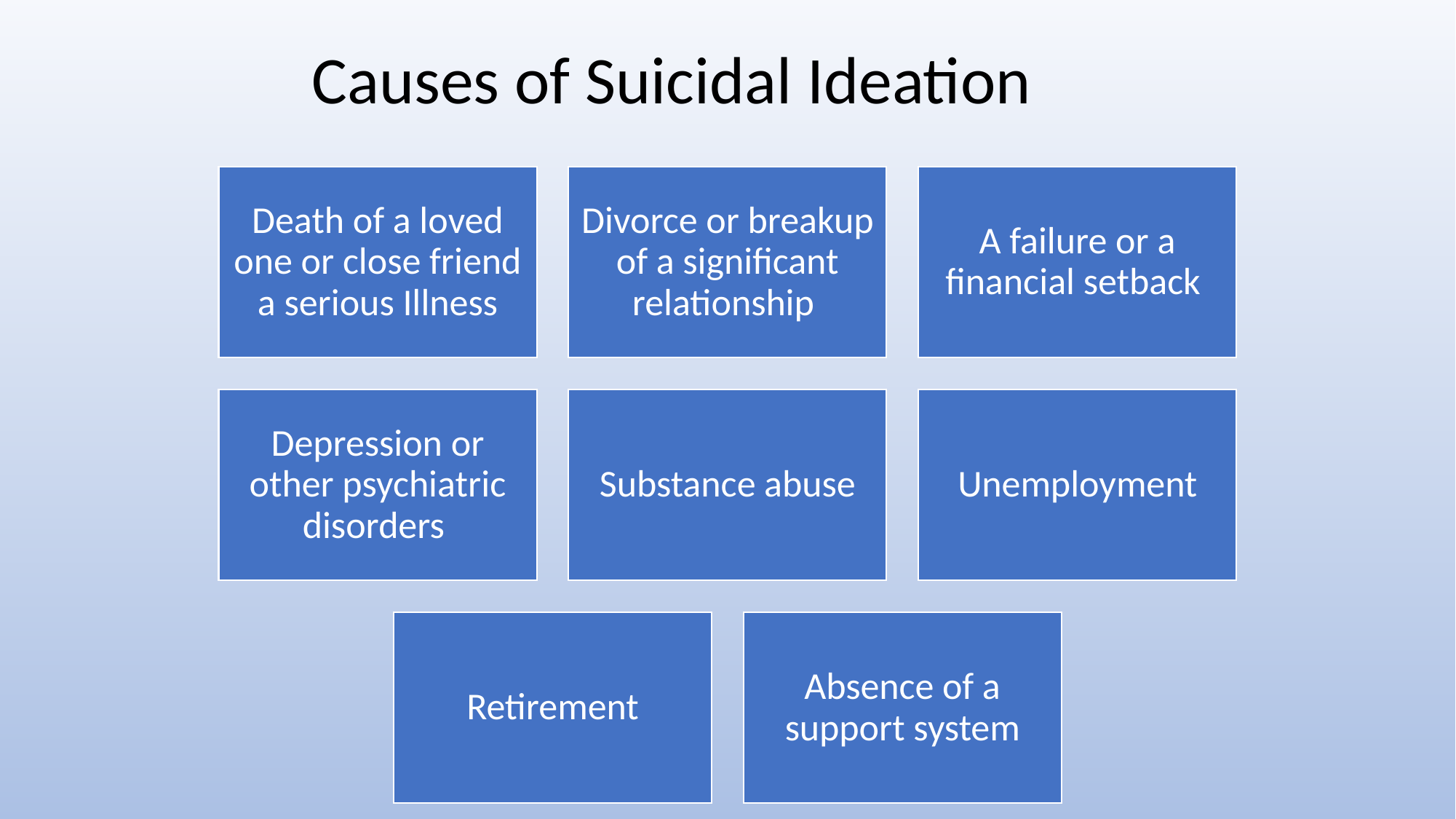

# Causes of Suicidal Ideation
Death of a loved one or close friend a serious Illness
Divorce or breakup of a significant relationship
A failure or a financial setback
Depression or other psychiatric disorders
Substance abuse
Unemployment
Retirement
Absence of a support system